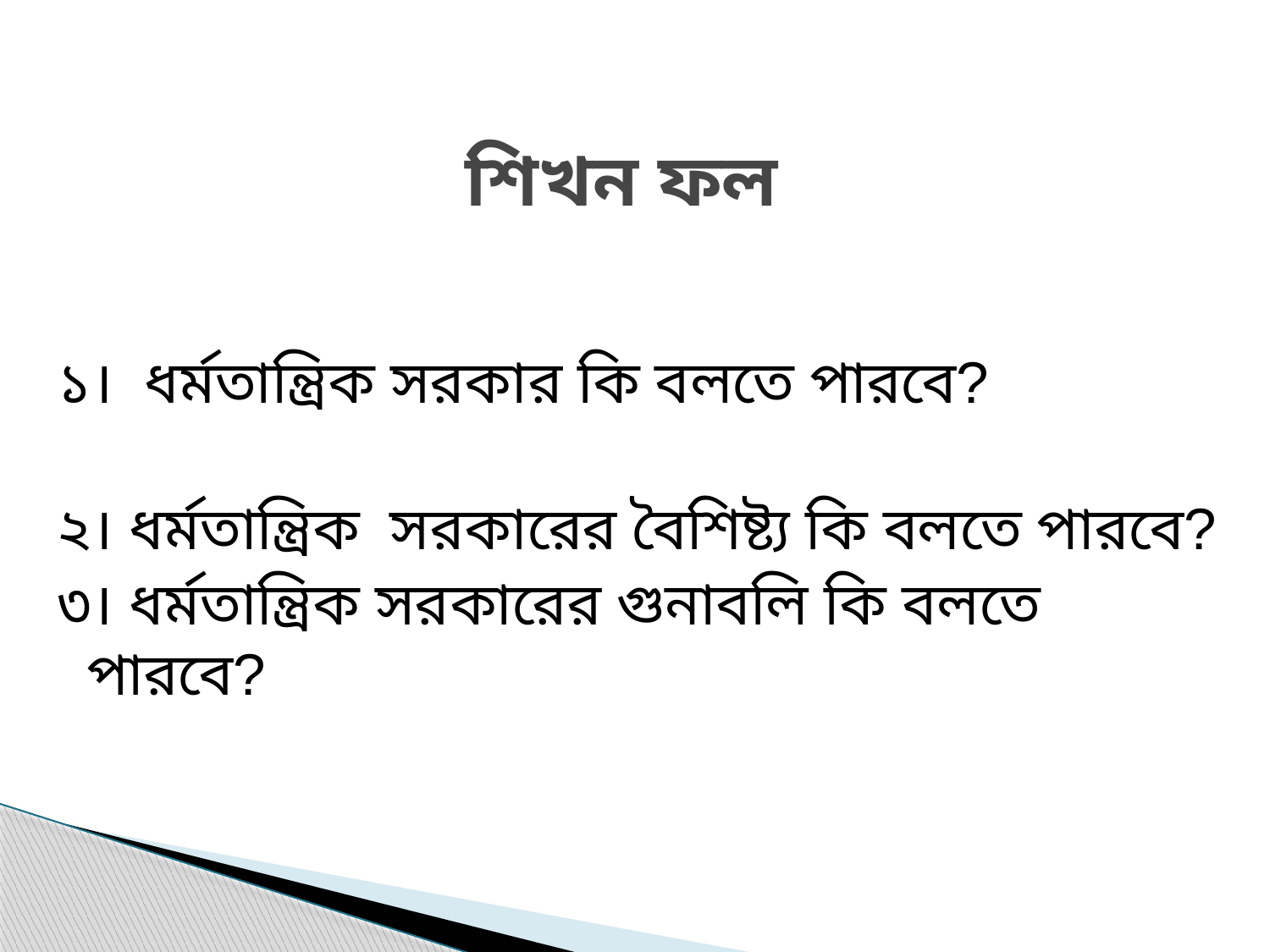

# শিখন ফল
১।  ধর্মতান্ত্রিক সরকার কি বলতে পারবে?
২। ধর্মতান্ত্রিক  সরকারের বৈশিষ্ট্য কি বলতে পারবে?
৩। ধর্মতান্ত্রিক সরকারের গুনাবলি কি বলতে পারবে?